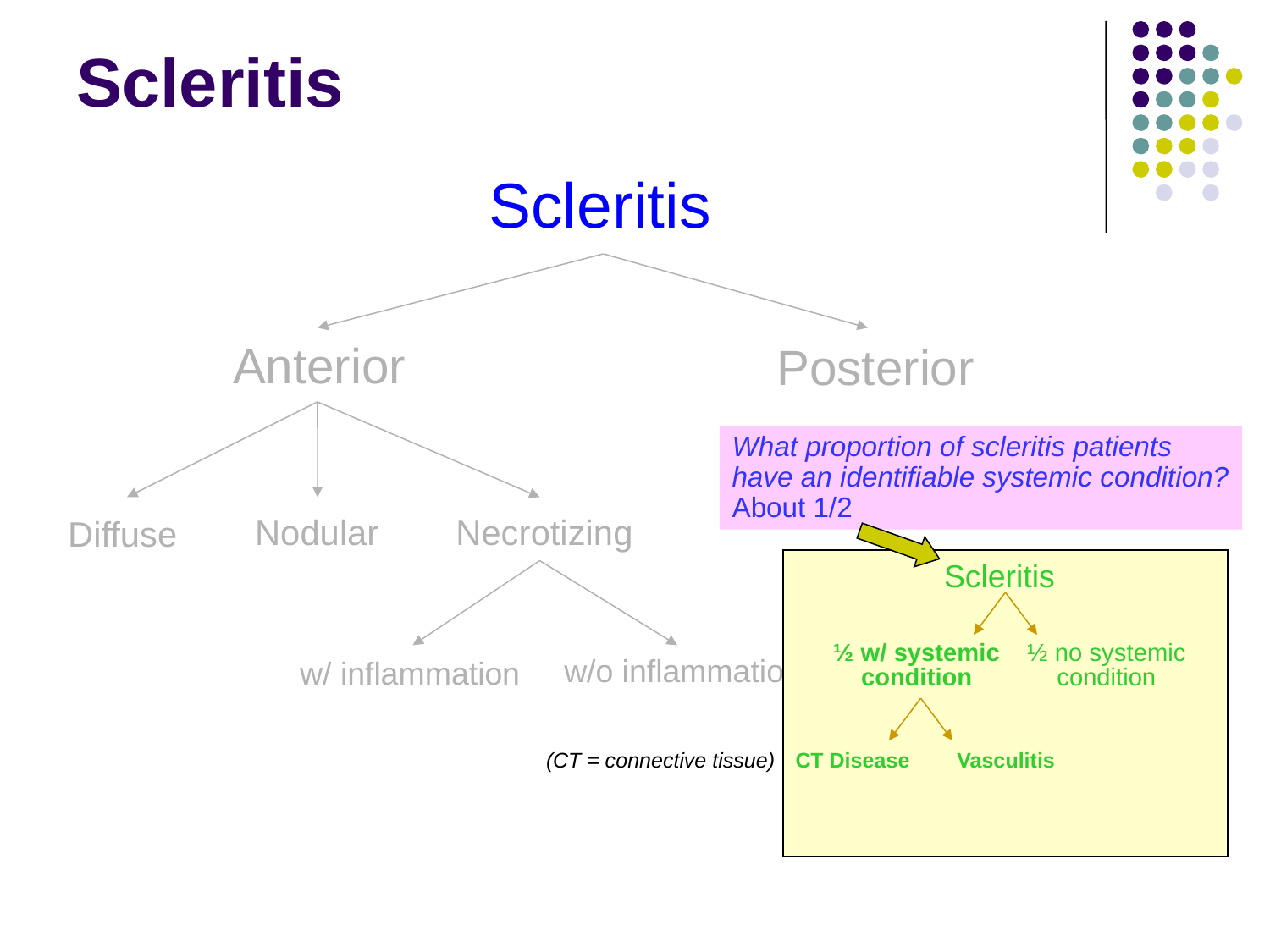

# Scleritis
Scleritis

Anterior
Posterior

What proportion of scleritis patients
have an identifiable systemic condition?
About 1/2
Nodular
Necrotizing
Diffuse

Scleritis

½ w/ systemic
condition
½ no systemic
condition
w/o inflammation
w/ inflammation

Vasculitis
(CT = connective tissue)
CT Disease